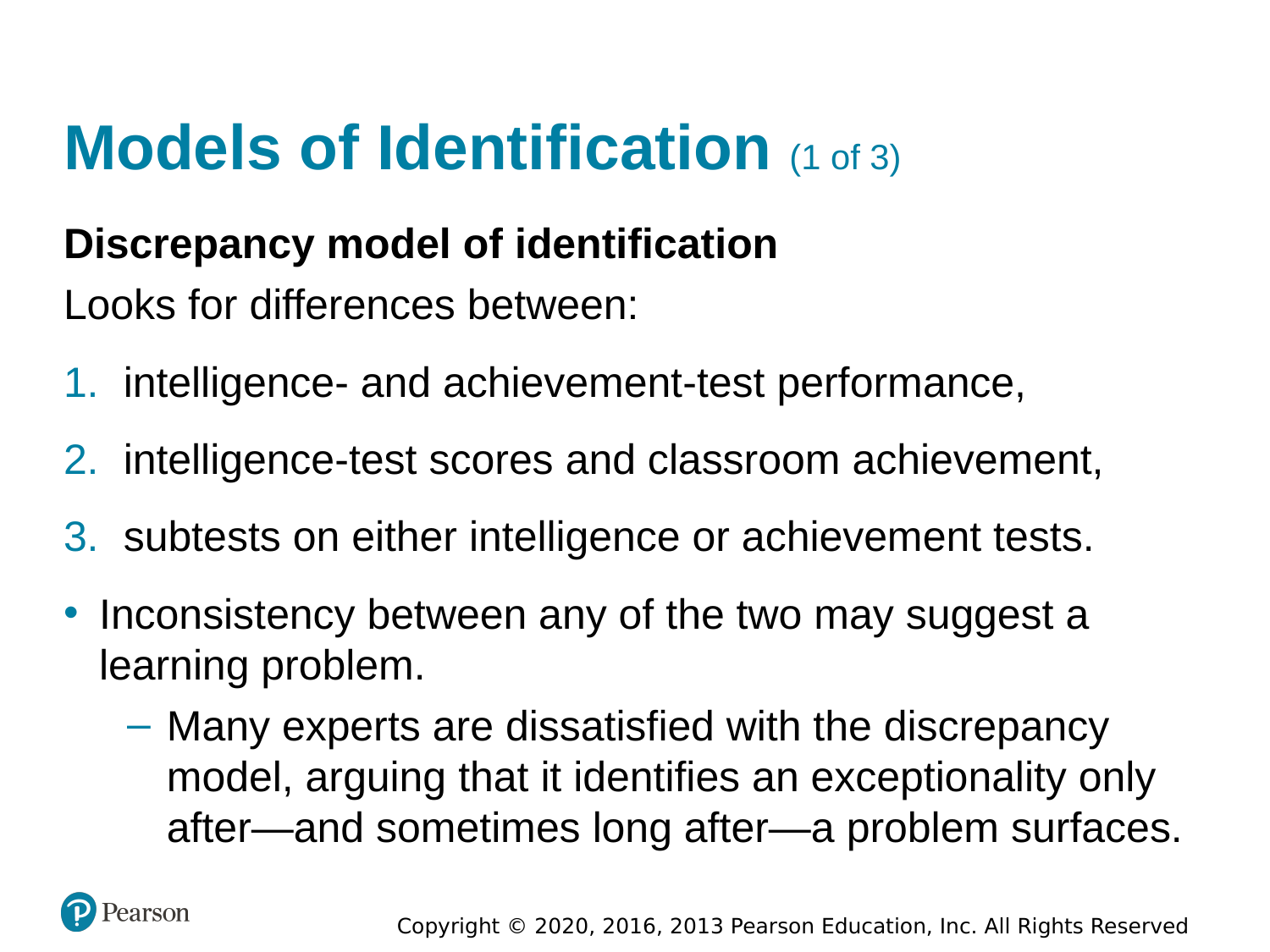

# Models of Identification (1 of 3)
Discrepancy model of identification
Looks for differences between:
intelligence- and achievement-test performance,
intelligence-test scores and classroom achievement,
subtests on either intelligence or achievement tests.
Inconsistency between any of the two may suggest a learning problem.
Many experts are dissatisfied with the discrepancy model, arguing that it identifies an exceptionality only after—and sometimes long after—a problem surfaces.